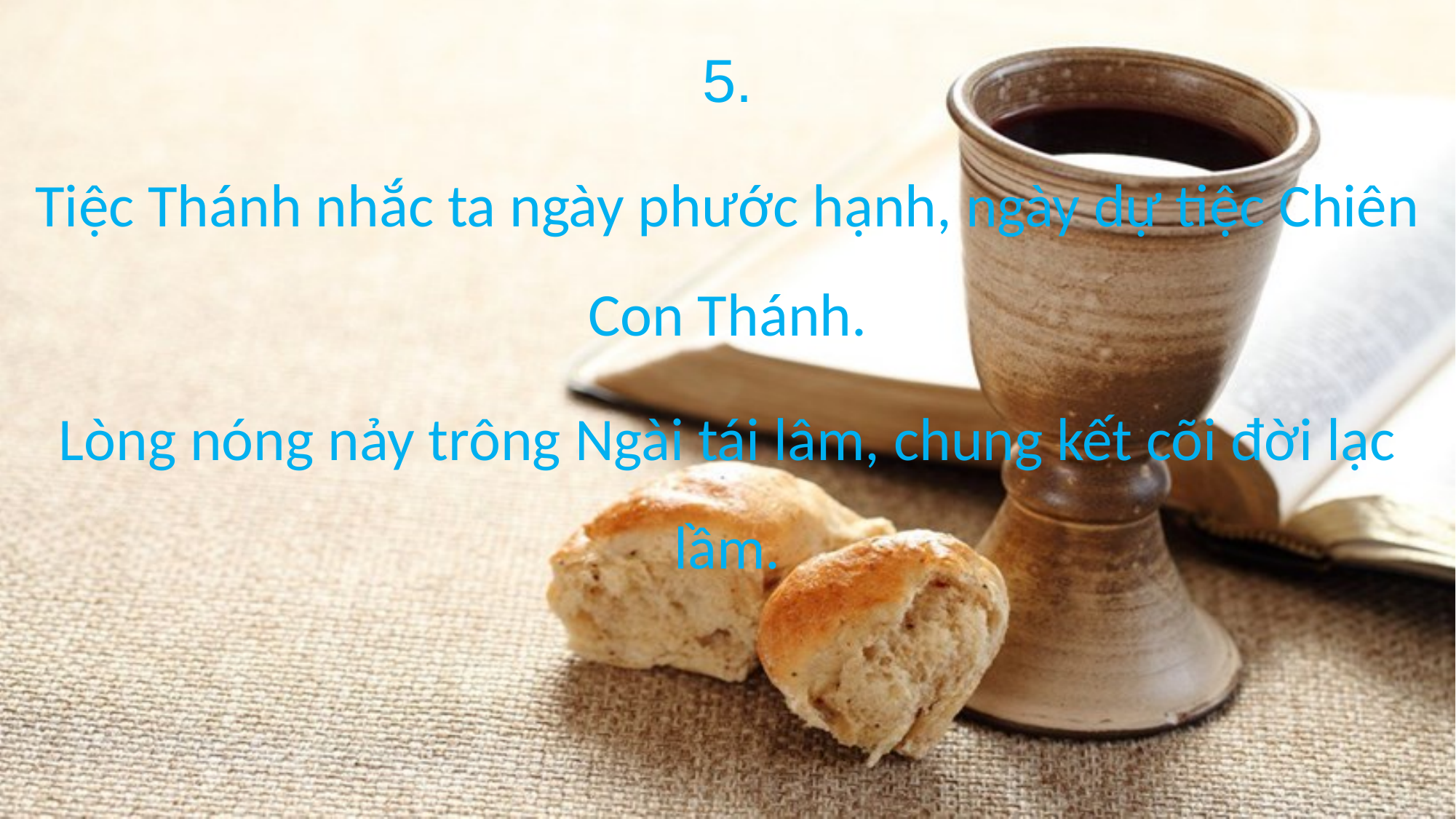

5.
Tiệc Thánh nhắc ta ngày phước hạnh, ngày dự tiệc Chiên Con Thánh.
Lòng nóng nảy trông Ngài tái lâm, chung kết cõi đời lạc lầm.